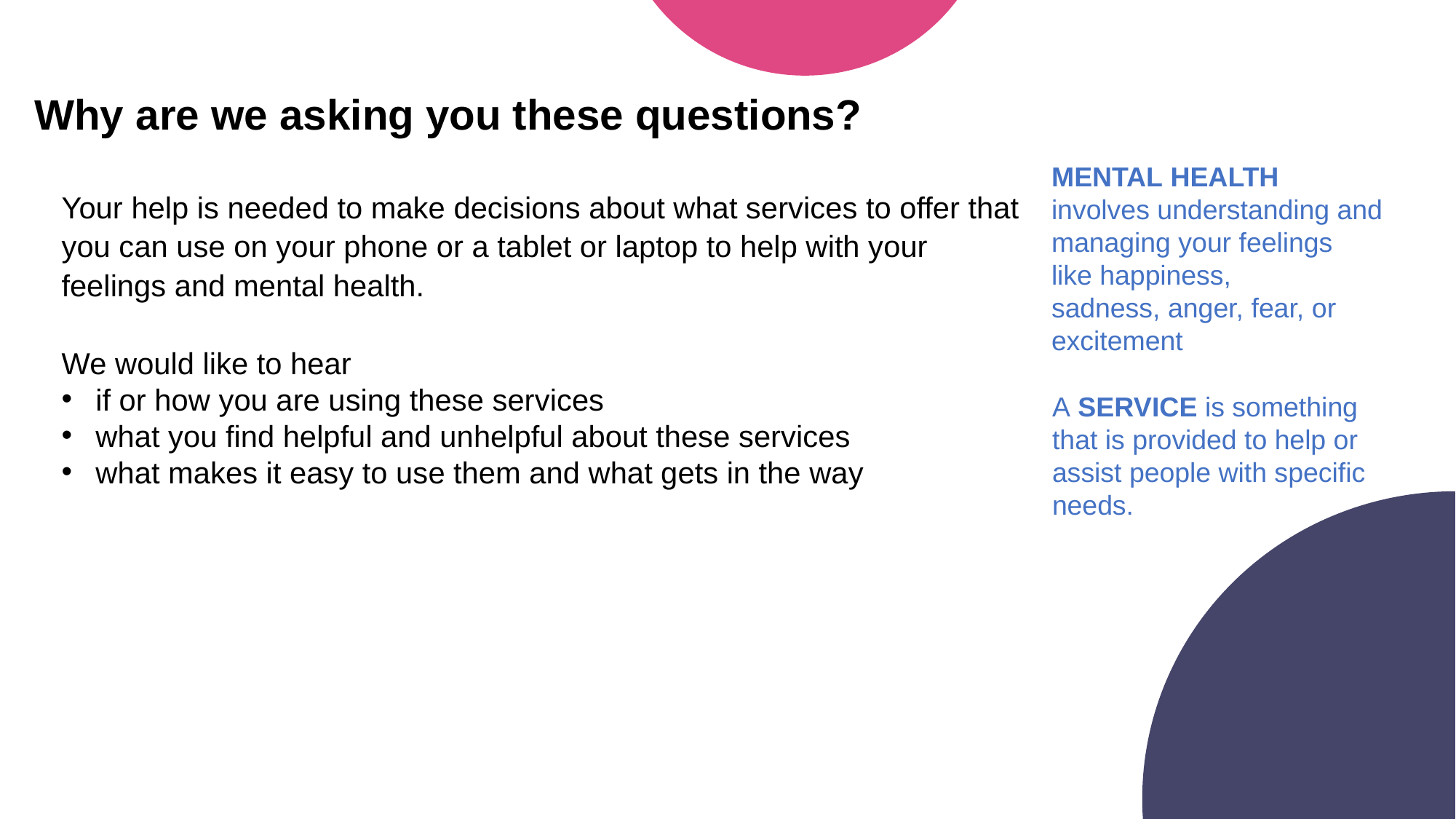

Why are we asking you these questions?

Your help is needed to make decisions about what services to offer that you can use on your phone or a tablet or laptop to help with your feelings and mental health.

We would like to hear
if or how you are using these services
what you find helpful and unhelpful about these services
what makes it easy to use them and what gets in the way

MENTAL HEALTH
involves understanding and managing your feelings like happiness, sadness, anger, fear, or excitement
A SERVICE is something that is provided to help or assist people with specific needs.​